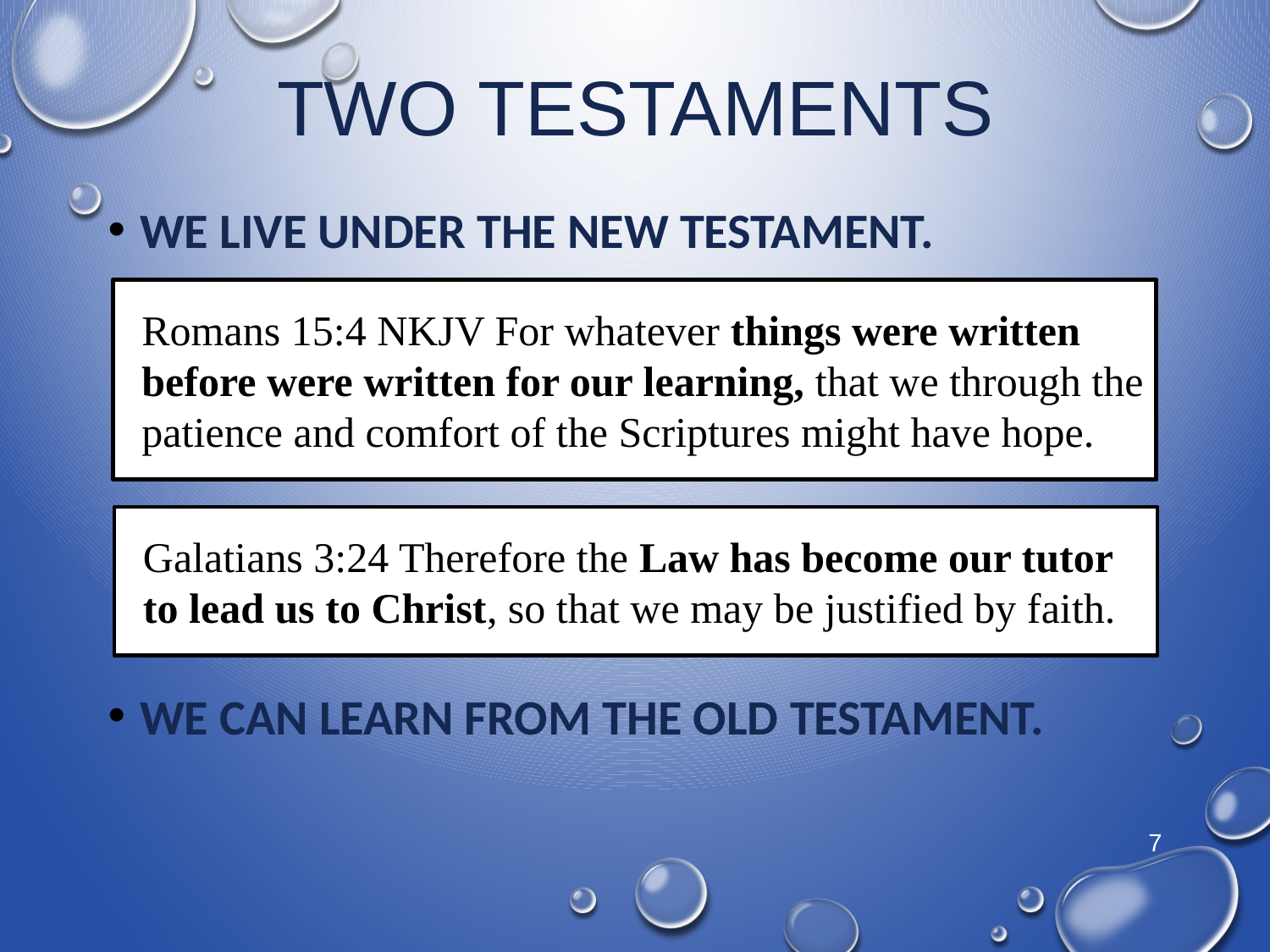

# Two testaments
We live under the new testament.

We can learn from the Old Testament.
Romans 15:4 NKJV For whatever things were written before were written for our learning, that we through the patience and comfort of the Scriptures might have hope.
Galatians 3:24 Therefore the Law has become our tutor to lead us to Christ, so that we may be justified by faith.
7